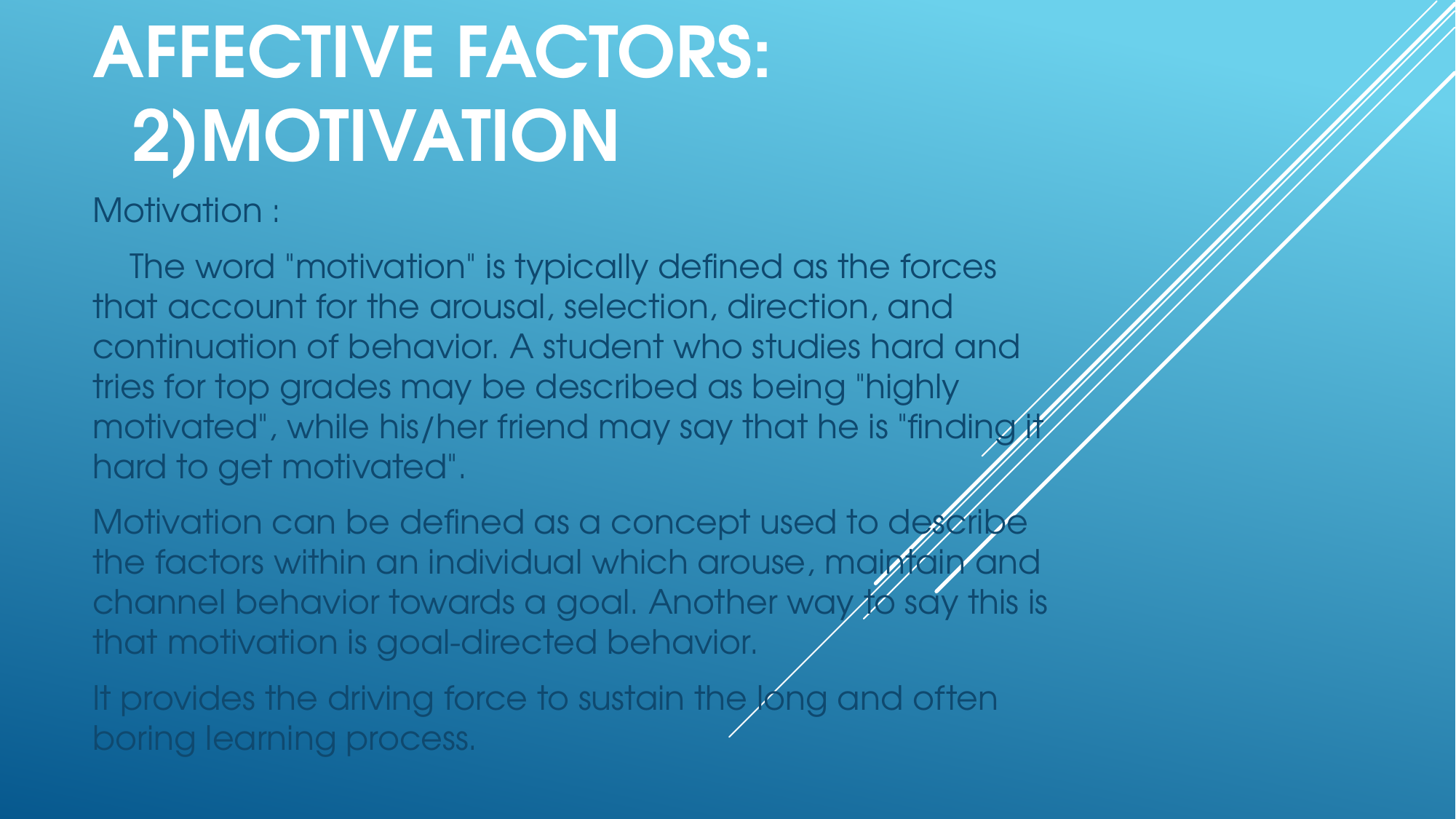

# Affective Factors: 2)Motivation
Motivation :
    The word "motivation" is typically defined as the forces that account for the arousal, selection, direction, and continuation of behavior. A student who studies hard and tries for top grades may be described as being "highly motivated", while his/her friend may say that he is "finding it hard to get motivated".
Motivation can be defined as a concept used to describe the factors within an individual which arouse, maintain and channel behavior towards a goal. Another way to say this is that motivation is goal-directed behavior.
It provides the driving force to sustain the long and often boring learning process.